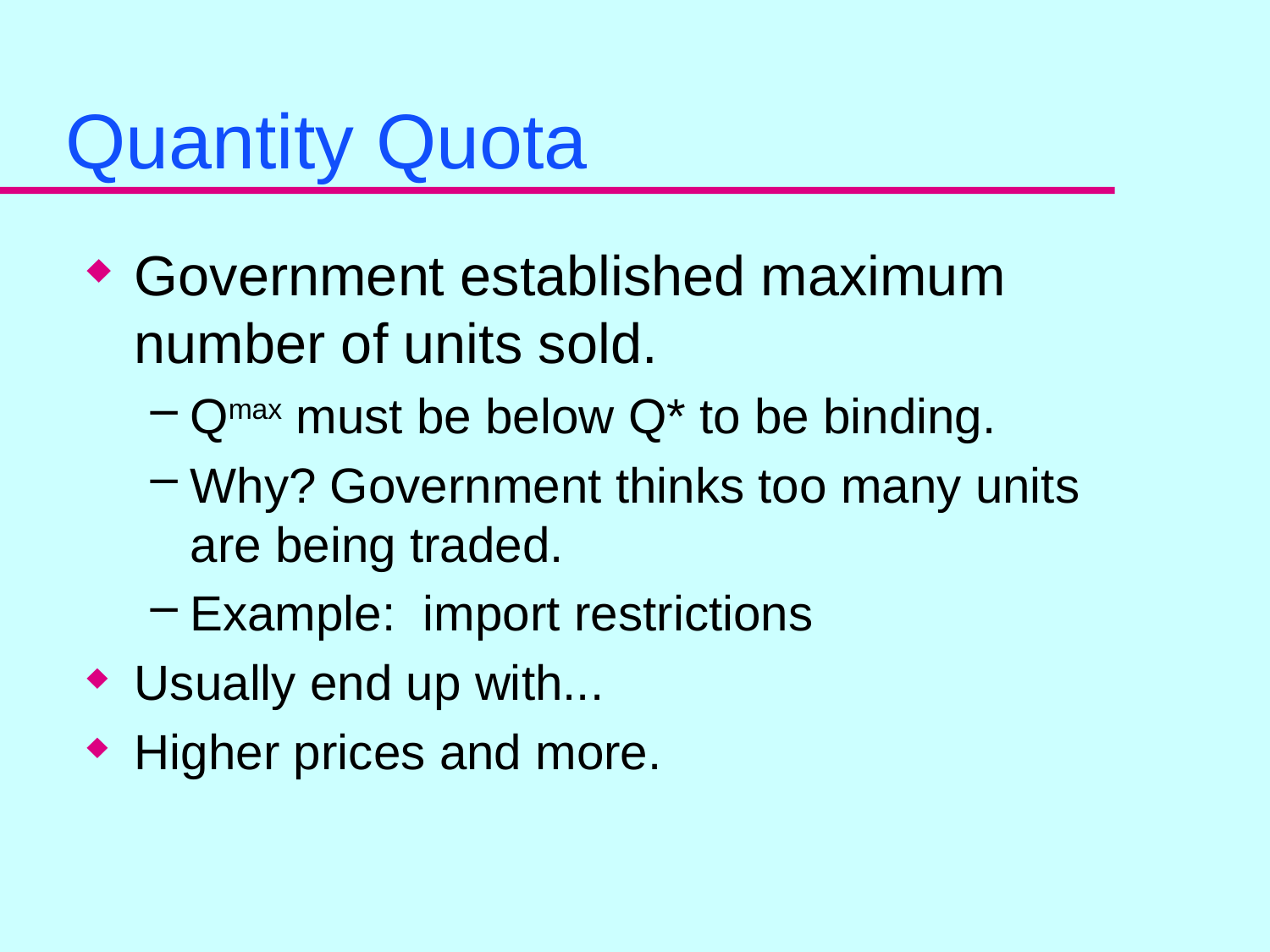

# Quantity Quota
Government established maximum number of units sold.
Qmax must be below Q* to be binding.
Why? Government thinks too many units are being traded.
Example:  import restrictions
Usually end up with...
Higher prices and more.